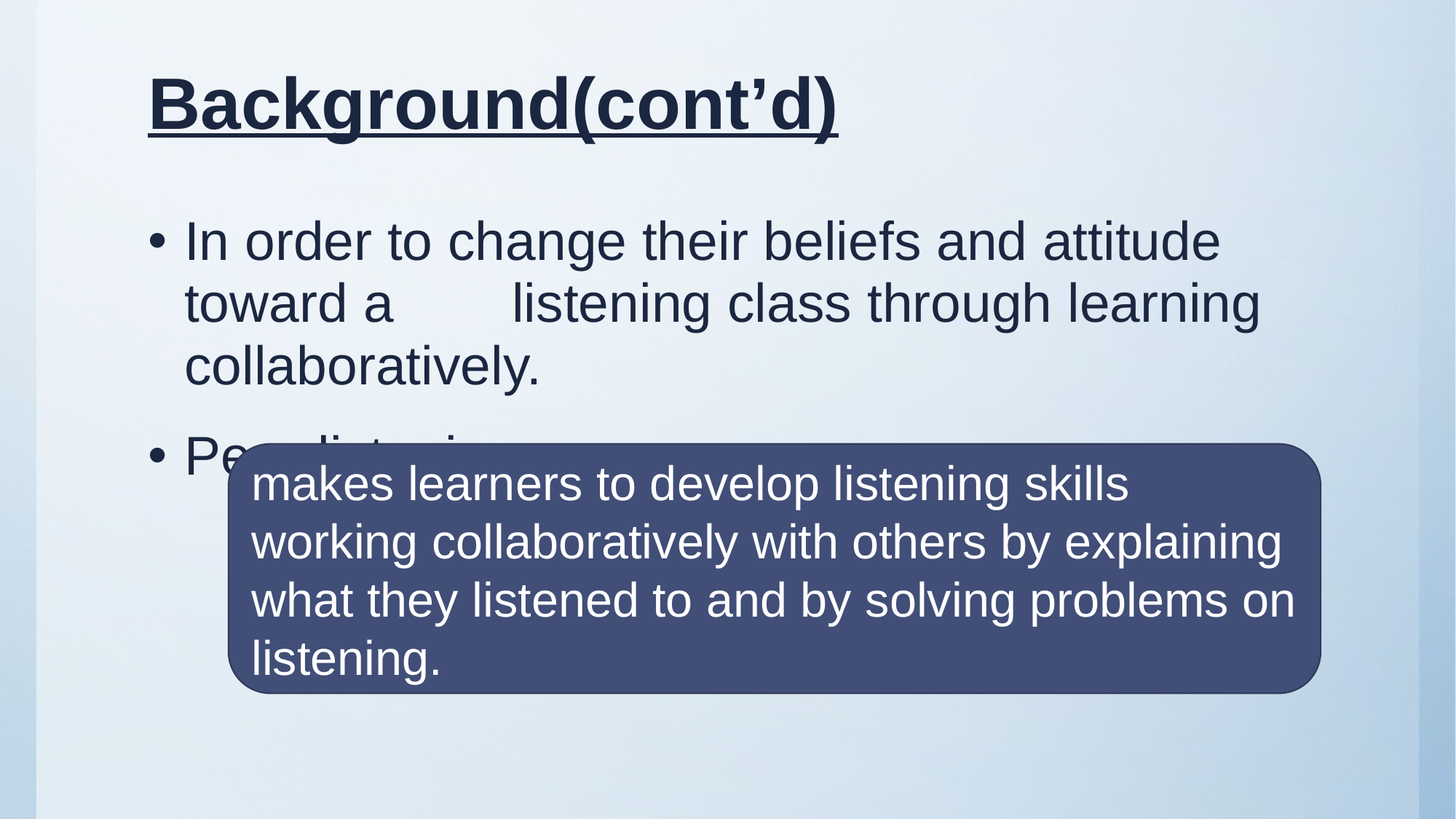

# Background(cont’d)
In order to change their beliefs and attitude toward a  	listening class through learning collaboratively.
Peer-listening

makes learners to develop listening skills working collaboratively with others by explaining what they listened to and by solving problems on listening.